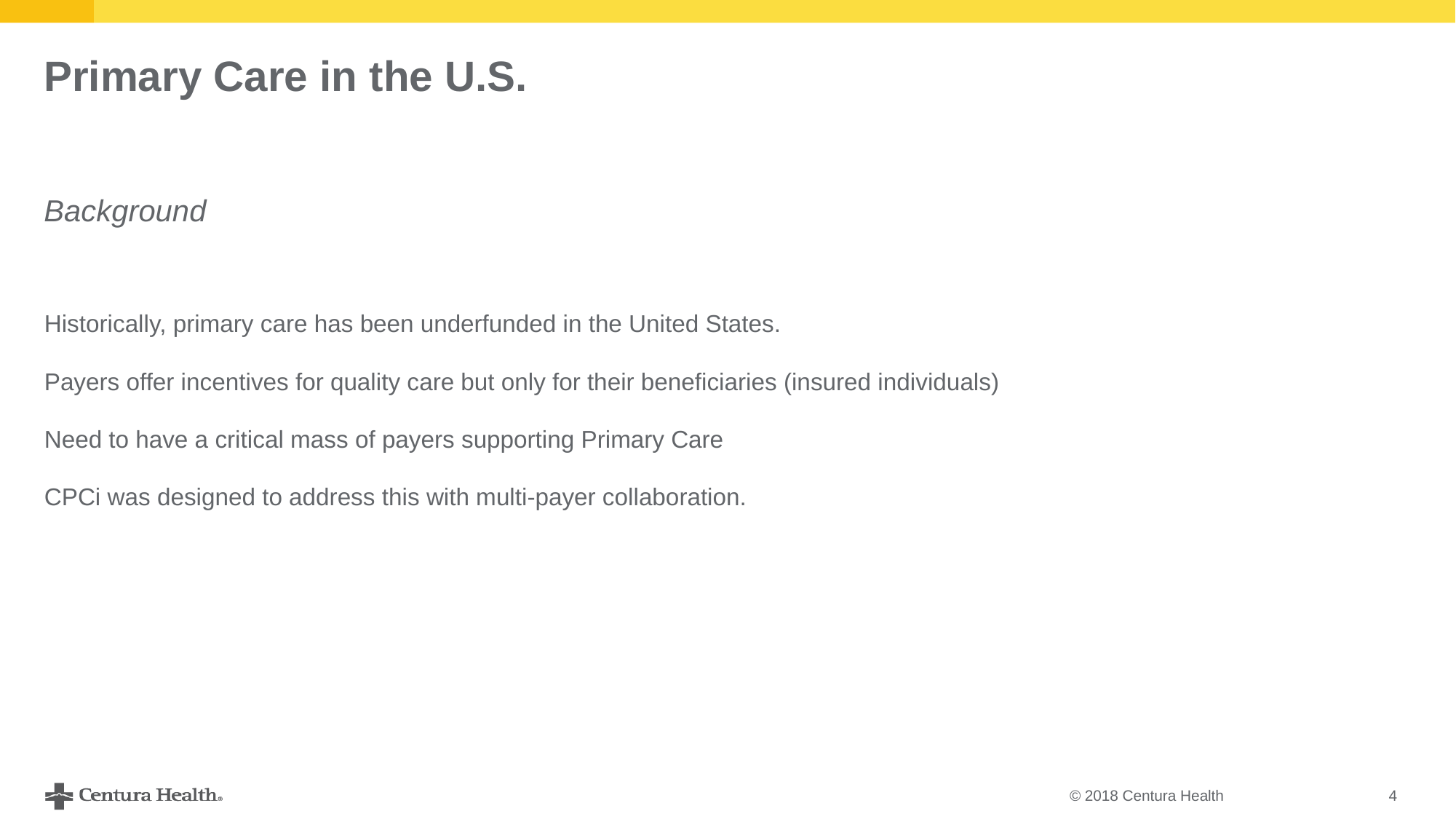

# Primary Care in the U.S.
Background

Historically, primary care has been underfunded in the United States.
Payers offer incentives for quality care but only for their beneficiaries (insured individuals)
Need to have a critical mass of payers supporting Primary Care
CPCi was designed to address this with multi-payer collaboration.

© 2018 Centura Health
4